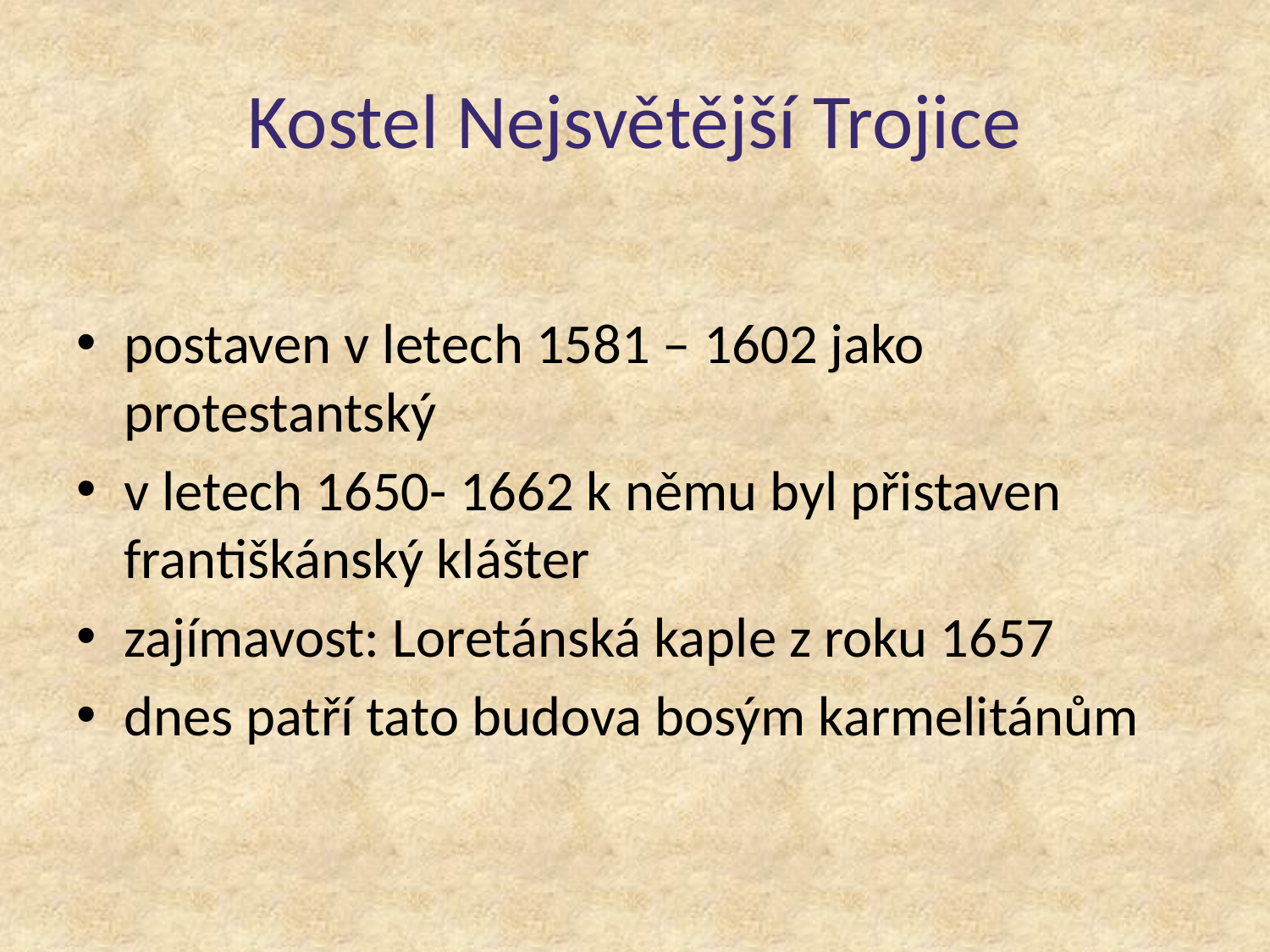

# Kostel Nejsvětější Trojice

postaven v letech 1581 – 1602 jako protestantský
v letech 1650- 1662 k němu byl přistaven františkánský klášter
zajímavost: Loretánská kaple z roku 1657
dnes patří tato budova bosým karmelitánům